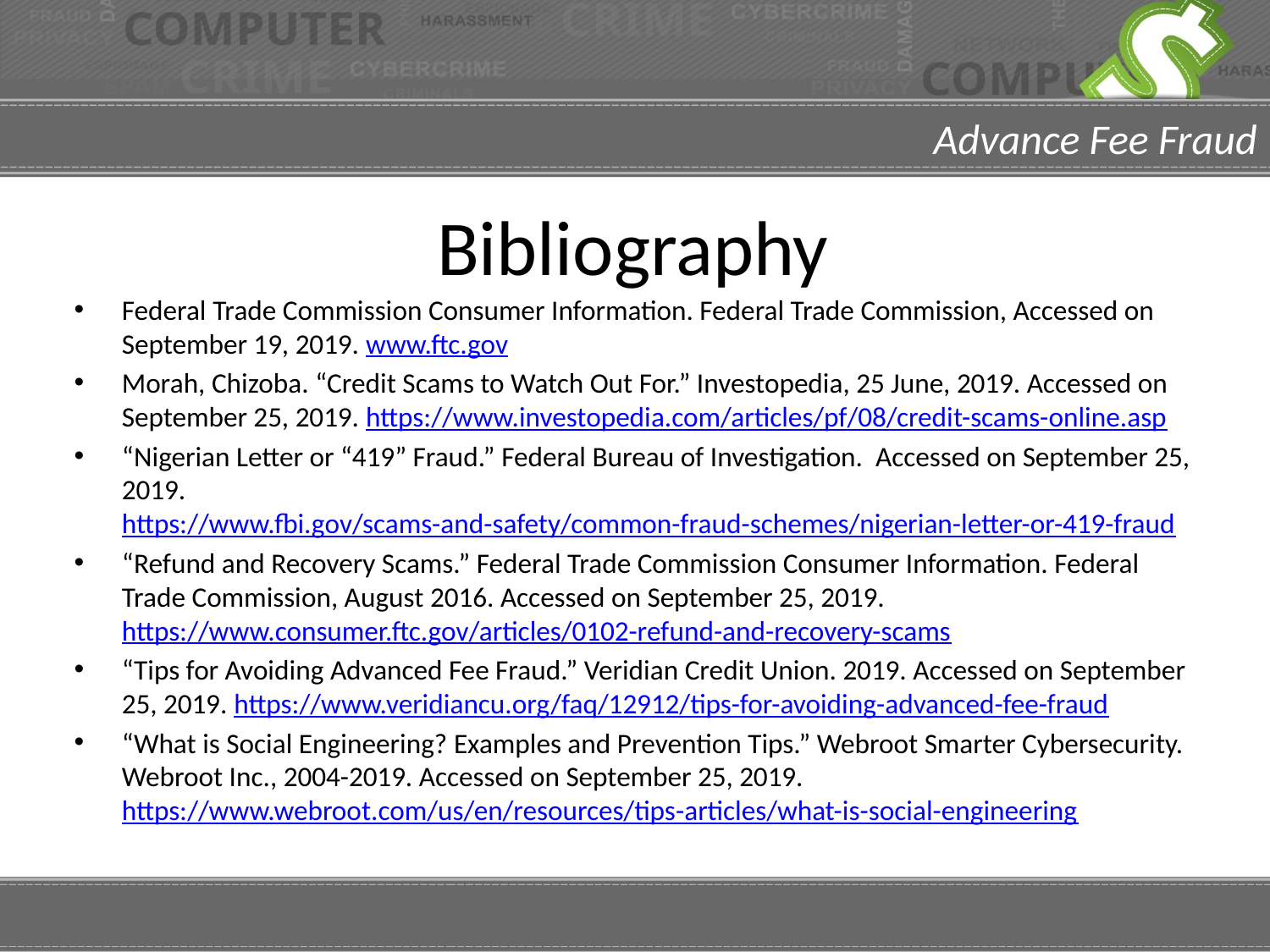

# Bibliography
Federal Trade Commission Consumer Information. Federal Trade Commission, Accessed on September 19, 2019. www.ftc.gov
Morah, Chizoba. “Credit Scams to Watch Out For.” Investopedia, 25 June, 2019. Accessed on September 25, 2019. https://www.investopedia.com/articles/pf/08/credit-scams-online.asp
“Nigerian Letter or “419” Fraud.” Federal Bureau of Investigation.  Accessed on September 25, 2019. https://www.fbi.gov/scams-and-safety/common-fraud-schemes/nigerian-letter-or-419-fraud
“Refund and Recovery Scams.” Federal Trade Commission Consumer Information. Federal Trade Commission, August 2016. Accessed on September 25, 2019. https://www.consumer.ftc.gov/articles/0102-refund-and-recovery-scams
“Tips for Avoiding Advanced Fee Fraud.” Veridian Credit Union. 2019. Accessed on September 25, 2019. https://www.veridiancu.org/faq/12912/tips-for-avoiding-advanced-fee-fraud
“What is Social Engineering? Examples and Prevention Tips.” Webroot Smarter Cybersecurity. Webroot Inc., 2004-2019. Accessed on September 25, 2019. https://www.webroot.com/us/en/resources/tips-articles/what-is-social-engineering